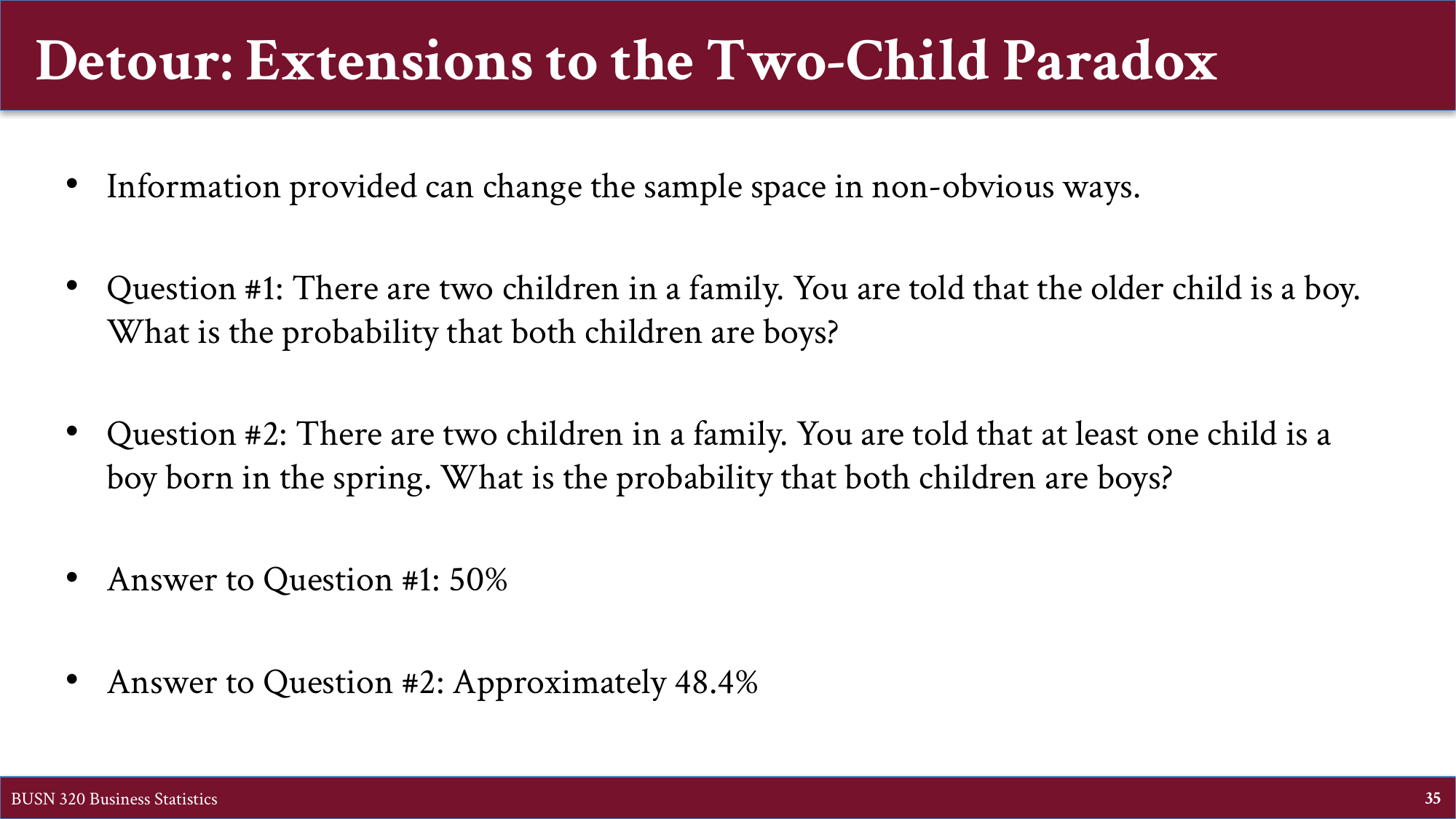

# Detour: Extensions to the Two-Child Paradox
Information provided can change the sample space in non-obvious ways.

Question #1: There are two children in a family. You are told that the older child is a boy. What is the probability that both children are boys?

Question #2: There are two children in a family. You are told that at least one child is a boy born in the spring. What is the probability that both children are boys?

Answer to Question #1: 50%

Answer to Question #2: Approximately 48.4%

BUSN 320 Business Statistics
35